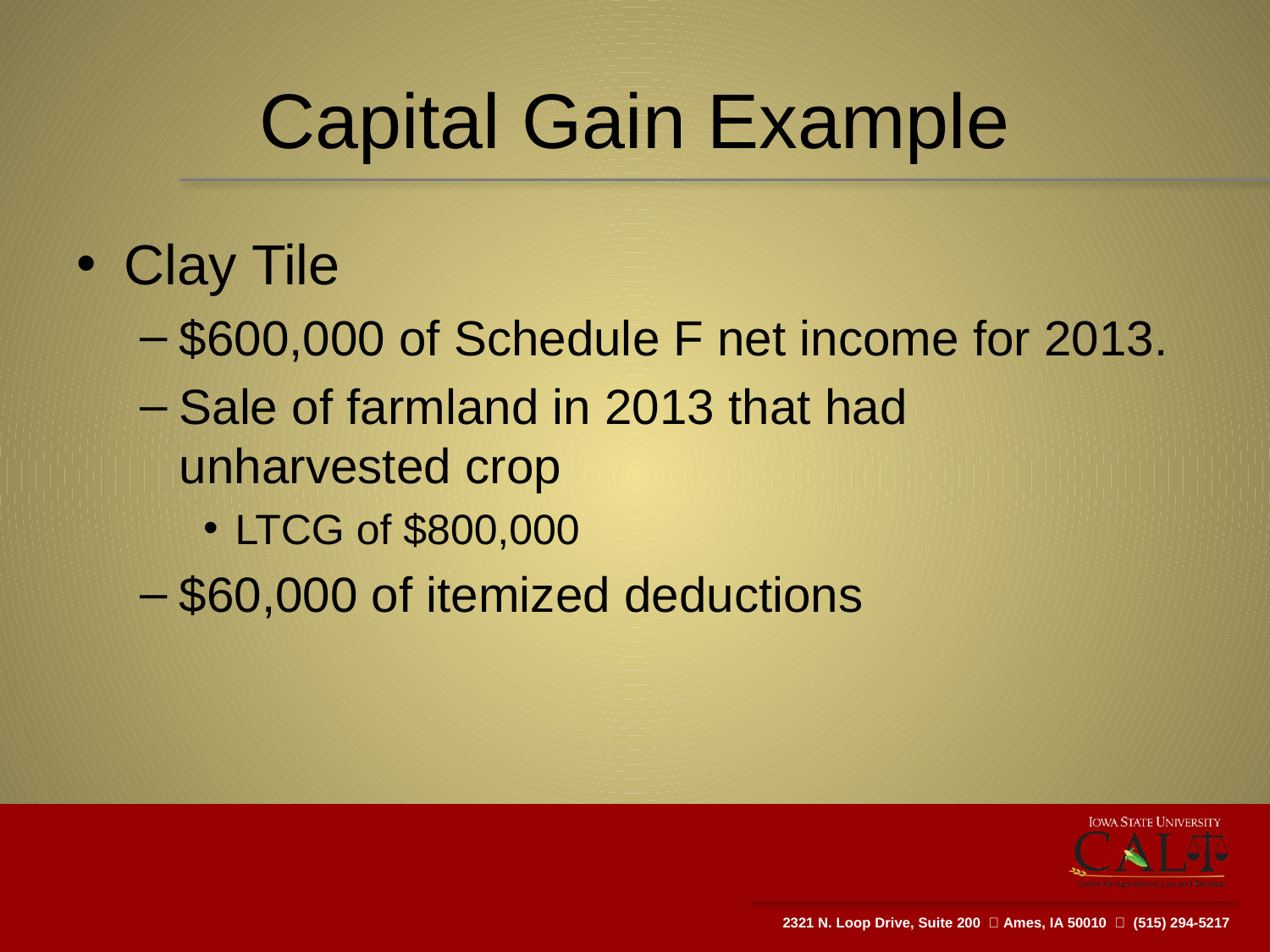

# Capital Gain Example
Clay Tile
$600,000 of Schedule F net income for 2013.
Sale of farmland in 2013 that had unharvested crop
LTCG of $800,000
$60,000 of itemized deductions